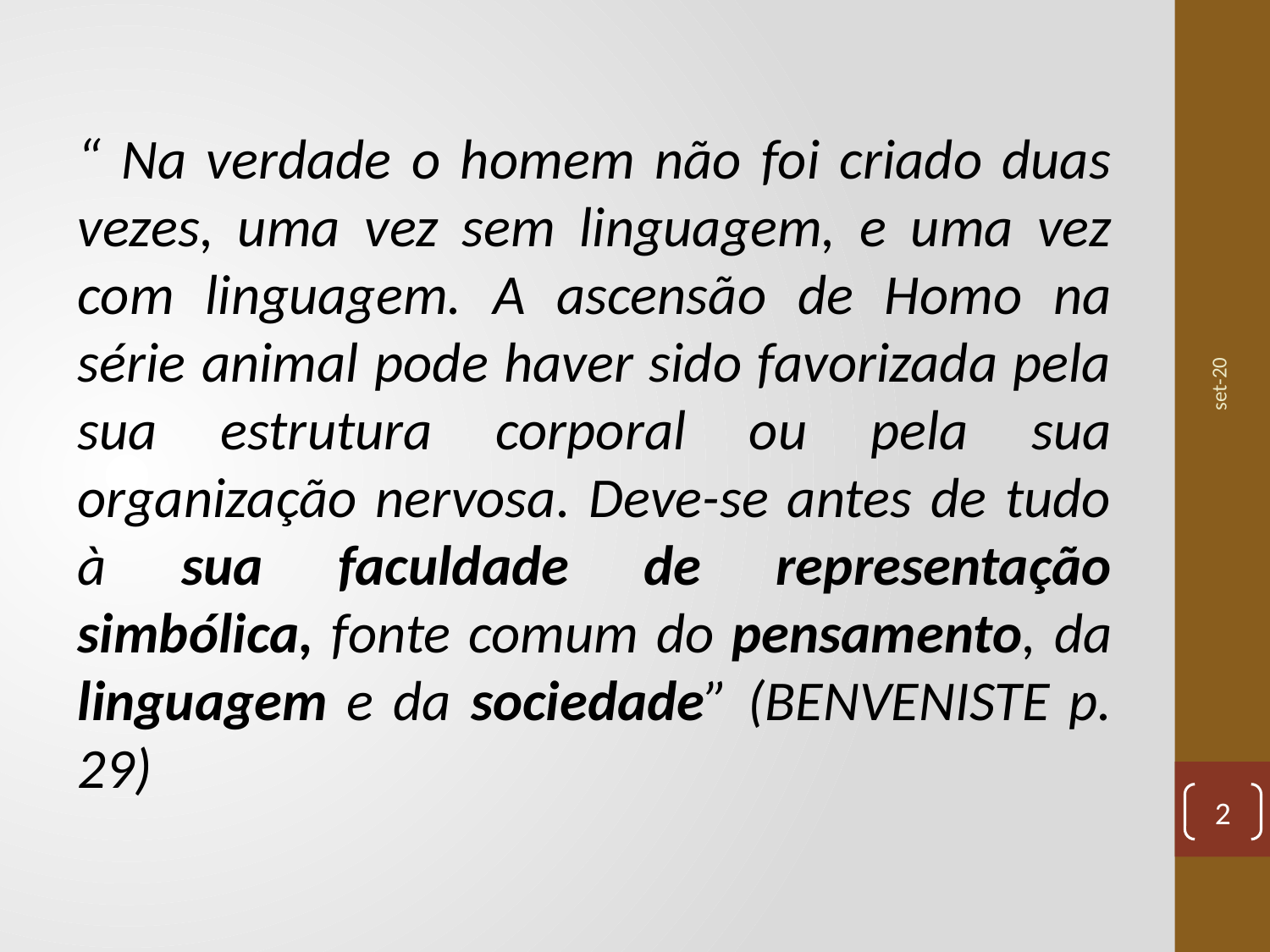

“ Na verdade o homem não foi criado duas vezes, uma vez sem linguagem, e uma vez com linguagem. A ascensão de Homo na série animal pode haver sido favorizada pela sua estrutura corporal ou pela sua organização nervosa. Deve-se antes de tudo à sua faculdade de representação simbólica, fonte comum do pensamento, da linguagem e da sociedade” (BENVENISTE p. 29)
set-20
2